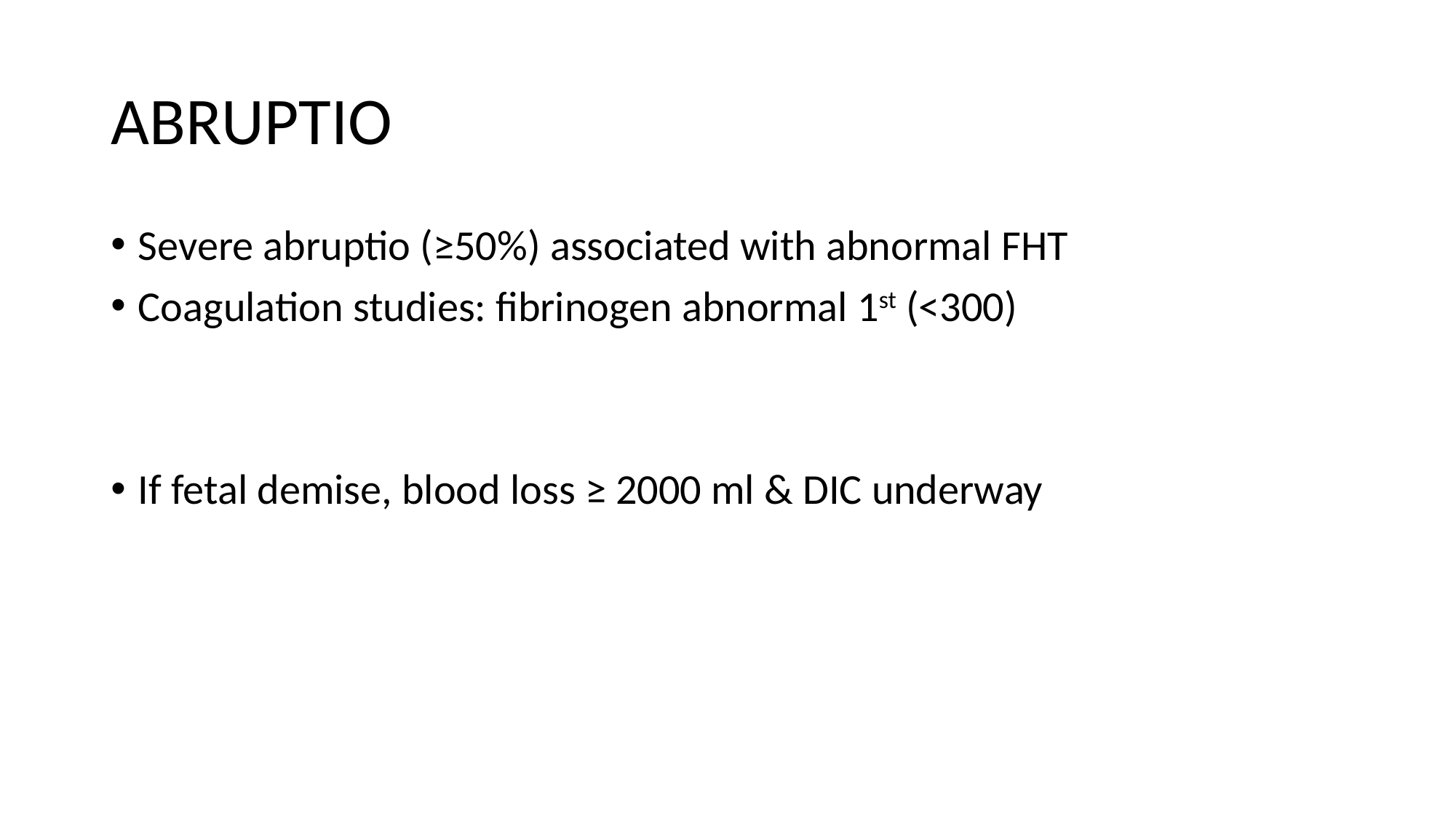

# ABRUPTIO
Severe abruptio (≥50%) associated with abnormal FHT
Coagulation studies: fibrinogen abnormal 1st (<300)

If fetal demise, blood loss ≥ 2000 ml & DIC underway